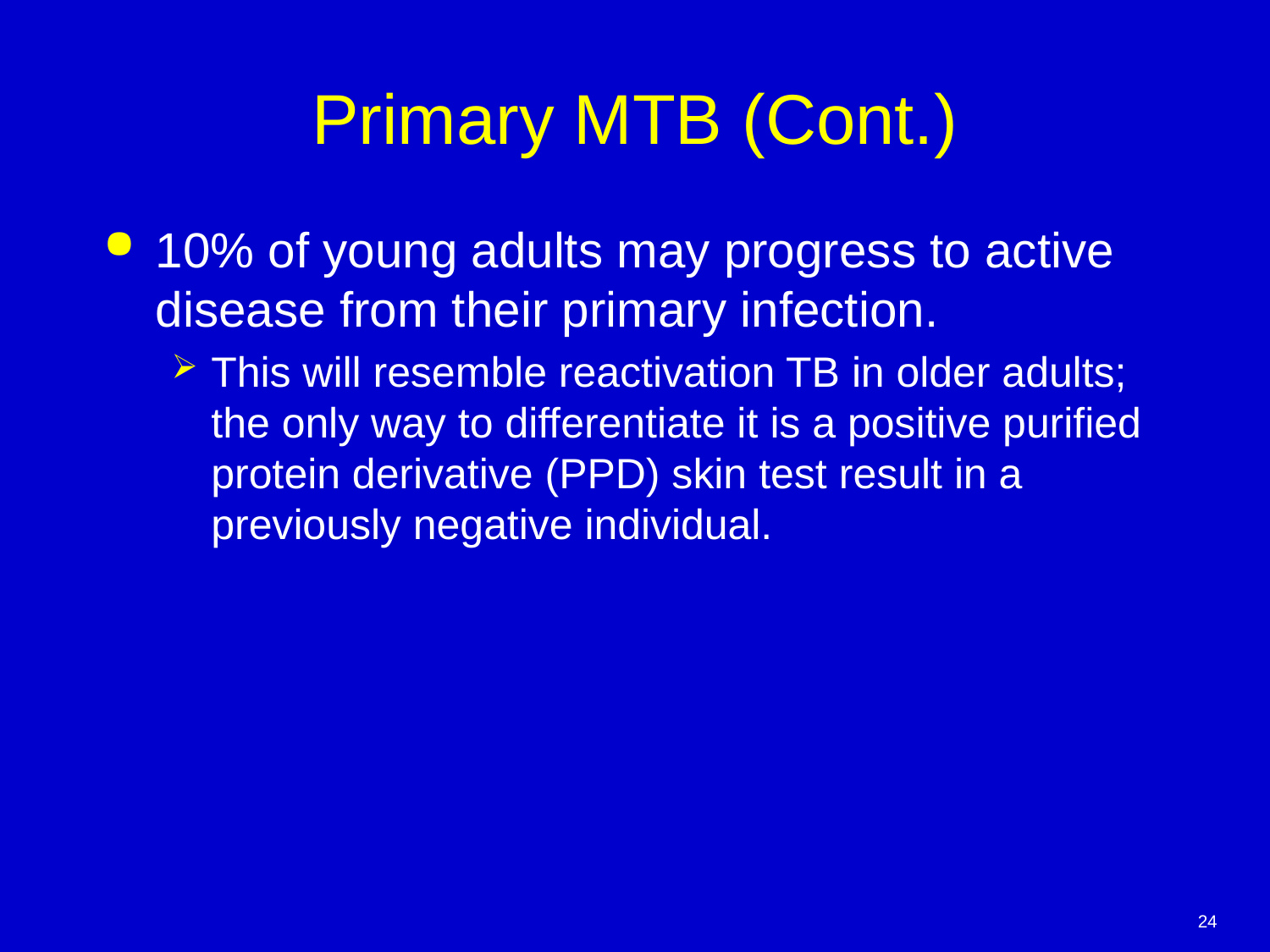

# Primary MTB (Cont.)
10% of young adults may progress to active disease from their primary infection.
This will resemble reactivation TB in older adults; the only way to differentiate it is a positive purified protein derivative (PPD) skin test result in a previously negative individual.